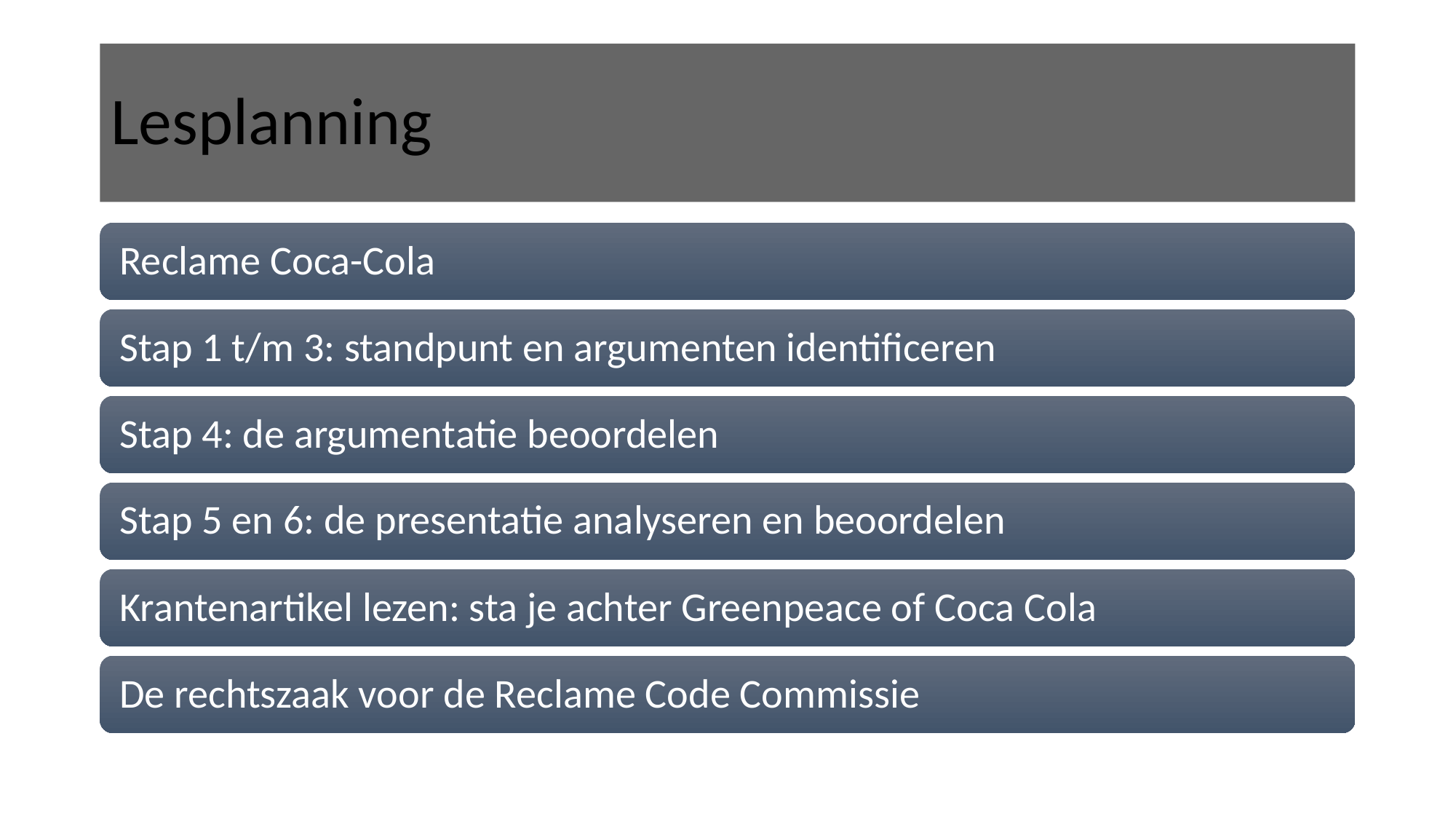

# Lesplanning
Reclame Coca-Cola
Stap 1 t/m 3: standpunt en argumenten identificeren
Stap 4: de argumentatie beoordelen
Stap 5 en 6: de presentatie analyseren en beoordelen
Krantenartikel lezen: sta je achter Greenpeace of Coca Cola
De rechtszaak voor de Reclame Code Commissie